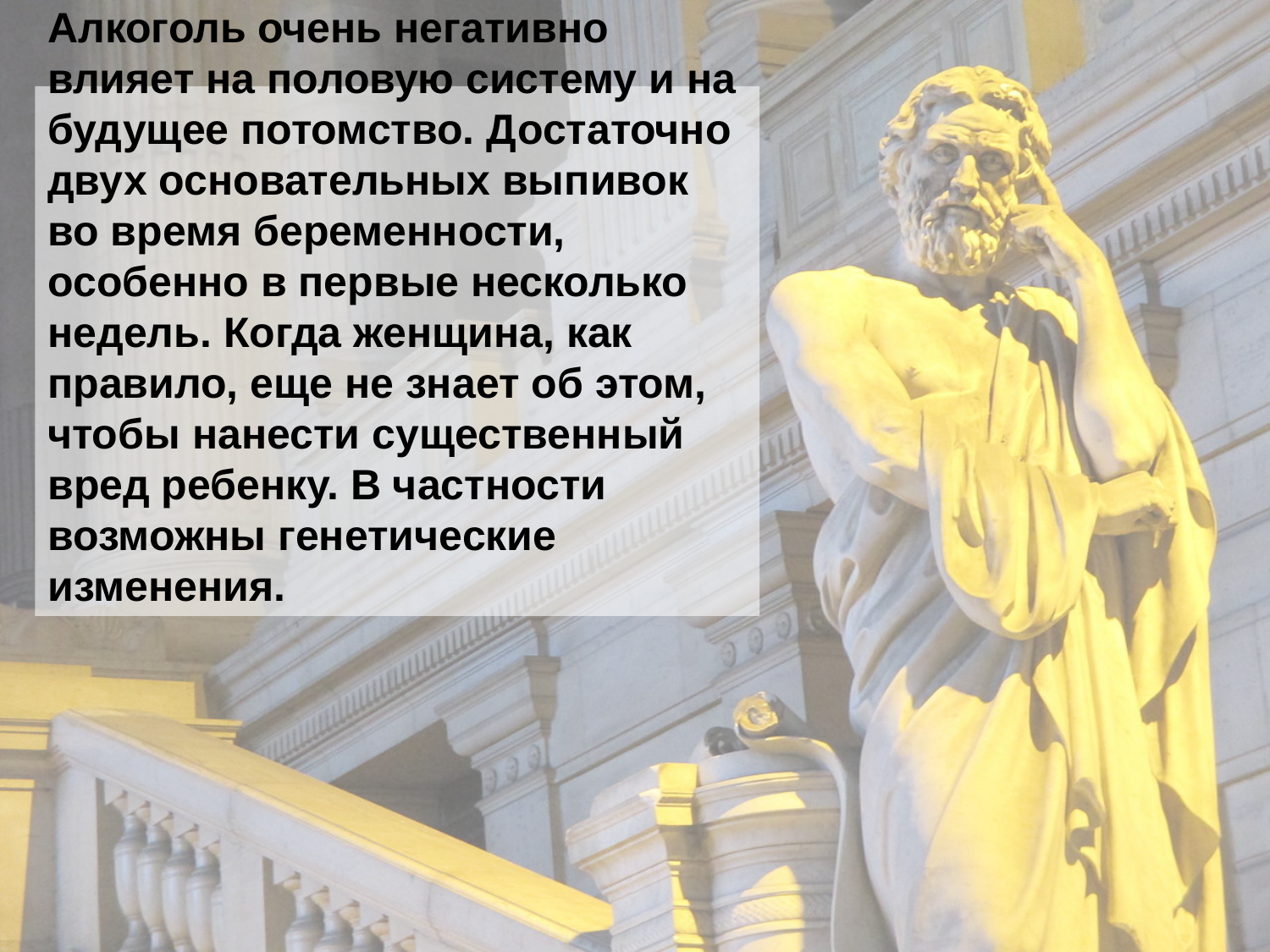

ОТВЕТ НА 2 ВОПРОС:
Алкоголь очень негативно влияет на половую систему и на будущее потомство. Достаточно двух основательных выпивок во время беременности, особенно в первые несколько недель. Когда женщина, как правило, еще не знает об этом, чтобы нанести существенный вред ребенку. В частности возможны генетические изменения.